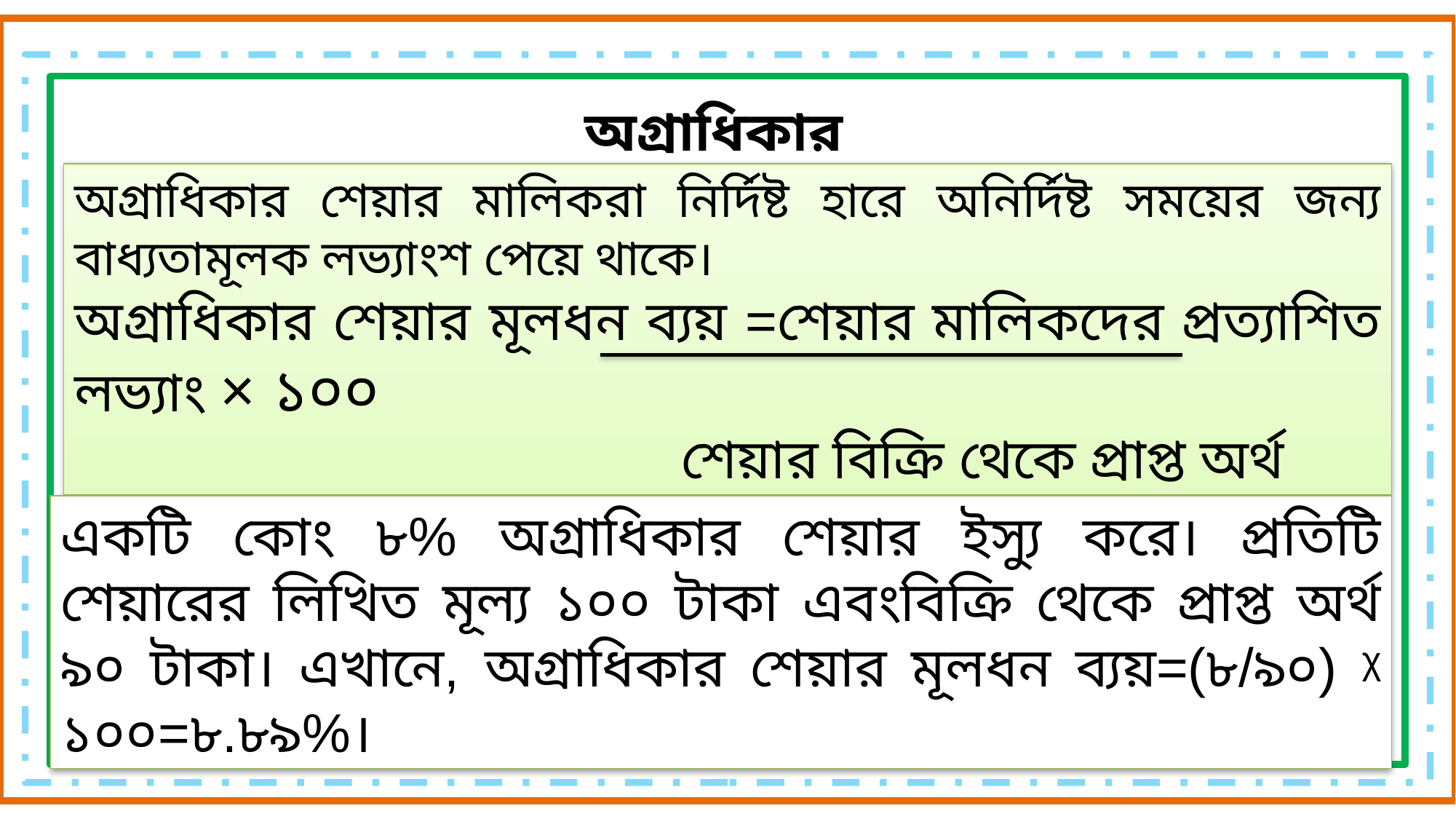

অগ্রাধিকার শেয়ারের ব্যয়
অগ্রাধিকার শেয়ার মালিকরা নির্দিষ্ট হারে অনির্দিষ্ট সময়ের জন্য বাধ্যতামূলক লভ্যাংশ পেয়ে থাকে।
অগ্রাধিকার শেয়ার মূলধন ব্যয় =শেয়ার মালিকদের প্রত্যাশিত লভ্যাং × ১০০
				            শেয়ার বিক্রি থেকে প্রাপ্ত অর্থ
একটি কোং ৮% অগ্রাধিকার শেয়ার ইস্যু করে। প্রতিটি শেয়ারের লিখিত মূল্য ১০০ টাকা এবংবিক্রি থেকে প্রাপ্ত অর্থ ৯০ টাকা। এখানে, অগ্রাধিকার শেয়ার মূলধন ব্যয়=(৮/৯০) ᵡ ১০০=৮.৮৯%।